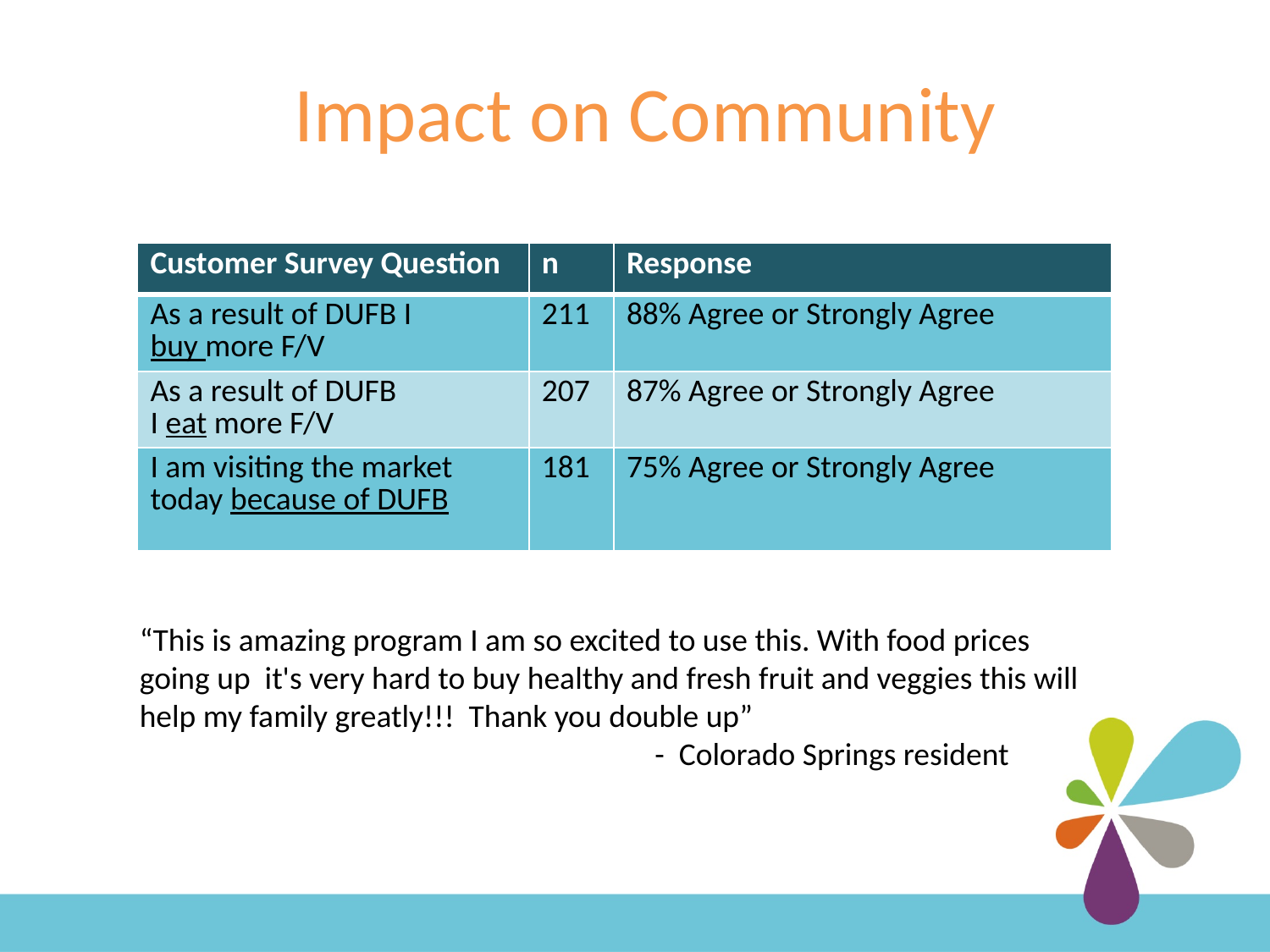

# Impact on Community
| Customer Survey Question | n | Response |
| --- | --- | --- |
| As a result of DUFB I buy more F/V | 211 | 88% Agree or Strongly Agree |
| As a result of DUFB I eat more F/V | 207 | 87% Agree or Strongly Agree |
| I am visiting the market today because of DUFB | 181 | 75% Agree or Strongly Agree |
“This is amazing program I am so excited to use this. With food prices going up  it's very hard to buy healthy and fresh fruit and veggies this will help my family greatly!!!  Thank you double up”
				 -  Colorado Springs resident